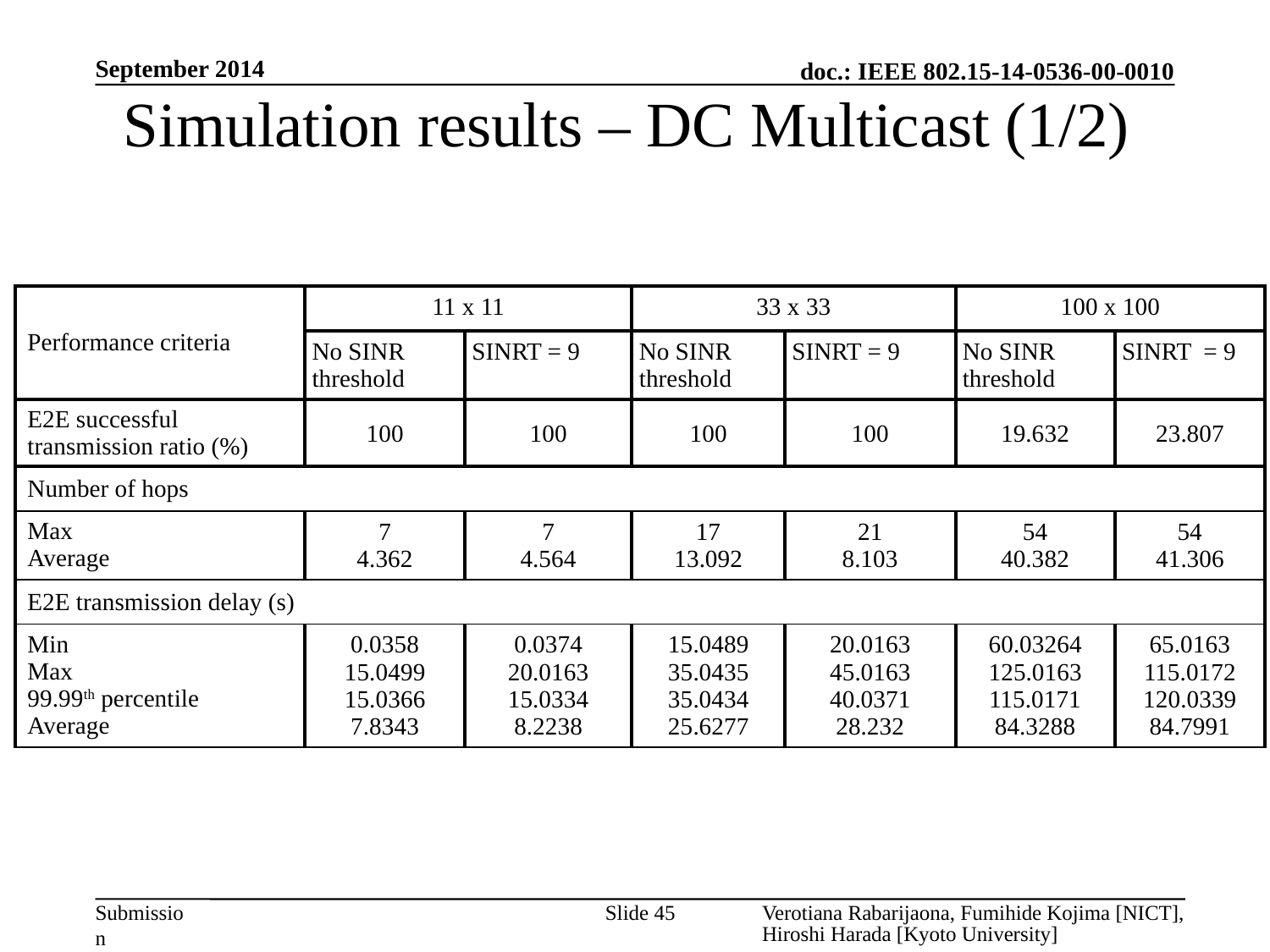

September 2014
# Simulation results – DC Multicast (1/2)
| Performance criteria | 11 x 11 |  | 33 x 33 |  | 100 x 100 |  |
| --- | --- | --- | --- | --- | --- | --- |
|  | No SINR threshold | SINRT = 9 | No SINR threshold | SINRT = 9 | No SINR threshold | SINRT = 9 |
| E2E successful transmission ratio (%) | 100 | 100 | 100 | 100 | 19.632 | 23.807 |
| Number of hops |  |  |  |  |  |  |
| Max Average | 7 4.362 | 7 4.564 | 17 13.092 | 21 8.103 | 54 40.382 | 54 41.306 |
| E2E transmission delay (s) |  |  |  |  |  |  |
| Min Max 99.99th percentile Average | 0.0358 15.0499 15.0366 7.8343 | 0.0374 20.0163 15.0334 8.2238 | 15.0489 35.0435 35.0434 25.6277 | 20.0163 45.0163 40.0371 28.232 | 60.03264 125.0163 115.0171 84.3288 | 65.0163 115.0172 120.0339 84.7991 |
Slide 45
Verotiana Rabarijaona, Fumihide Kojima [NICT], Hiroshi Harada [Kyoto University]